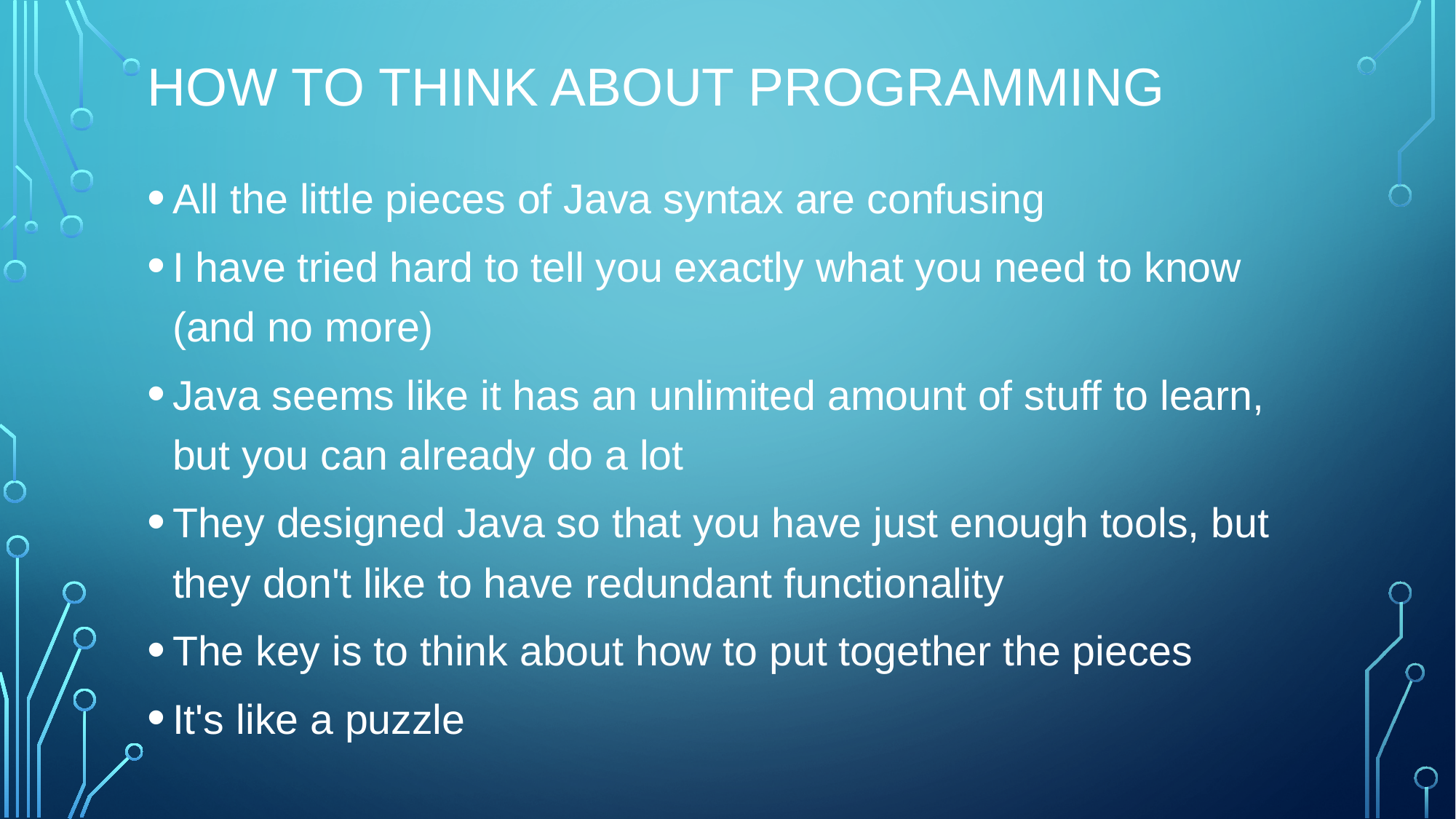

# How to think about programming
All the little pieces of Java syntax are confusing
I have tried hard to tell you exactly what you need to know (and no more)
Java seems like it has an unlimited amount of stuff to learn, but you can already do a lot
They designed Java so that you have just enough tools, but they don't like to have redundant functionality
The key is to think about how to put together the pieces
It's like a puzzle